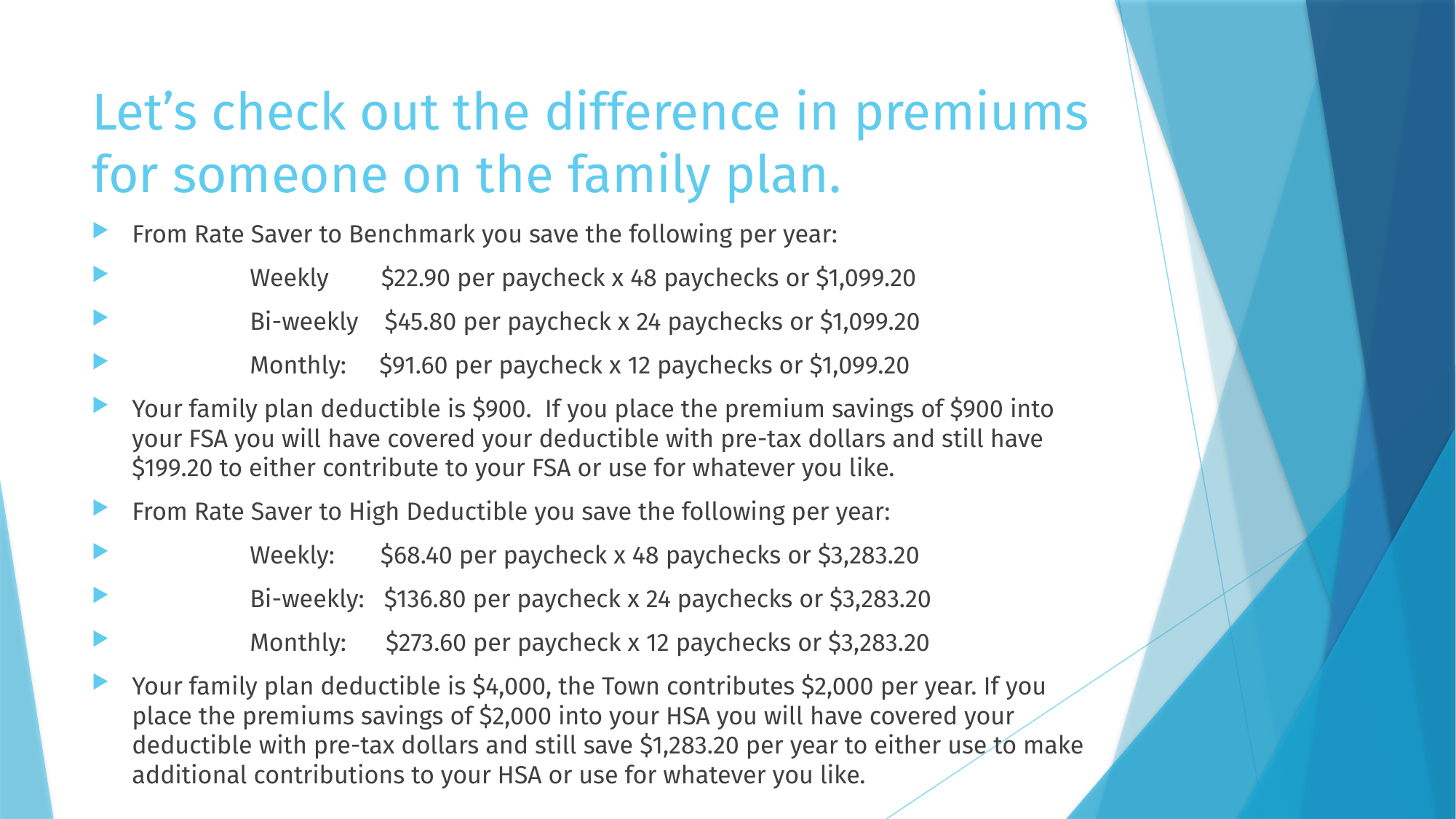

# Let’s check out the difference in premiums for someone on the family plan.
From Rate Saver to Benchmark you save the following per year:
                  Weekly        $22.90 per paycheck x 48 paychecks or $1,099.20
                  Bi-weekly    $45.80 per paycheck x 24 paychecks or $1,099.20
                  Monthly:     $91.60 per paycheck x 12 paychecks or $1,099.20
Your family plan deductible is $900.  If you place the premium savings of $900 into your FSA you will have covered your deductible with pre-tax dollars and still have $199.20 to either contribute to your FSA or use for whatever you like.
From Rate Saver to High Deductible you save the following per year:
                  Weekly:       $68.40 per paycheck x 48 paychecks or $3,283.20
                  Bi-weekly:   $136.80 per paycheck x 24 paychecks or $3,283.20
                  Monthly:      $273.60 per paycheck x 12 paychecks or $3,283.20
Your family plan deductible is $4,000, the Town contributes $2,000 per year. If you place the premiums savings of $2,000 into your HSA you will have covered your deductible with pre-tax dollars and still save $1,283.20 per year to either use to make additional contributions to your HSA or use for whatever you like.